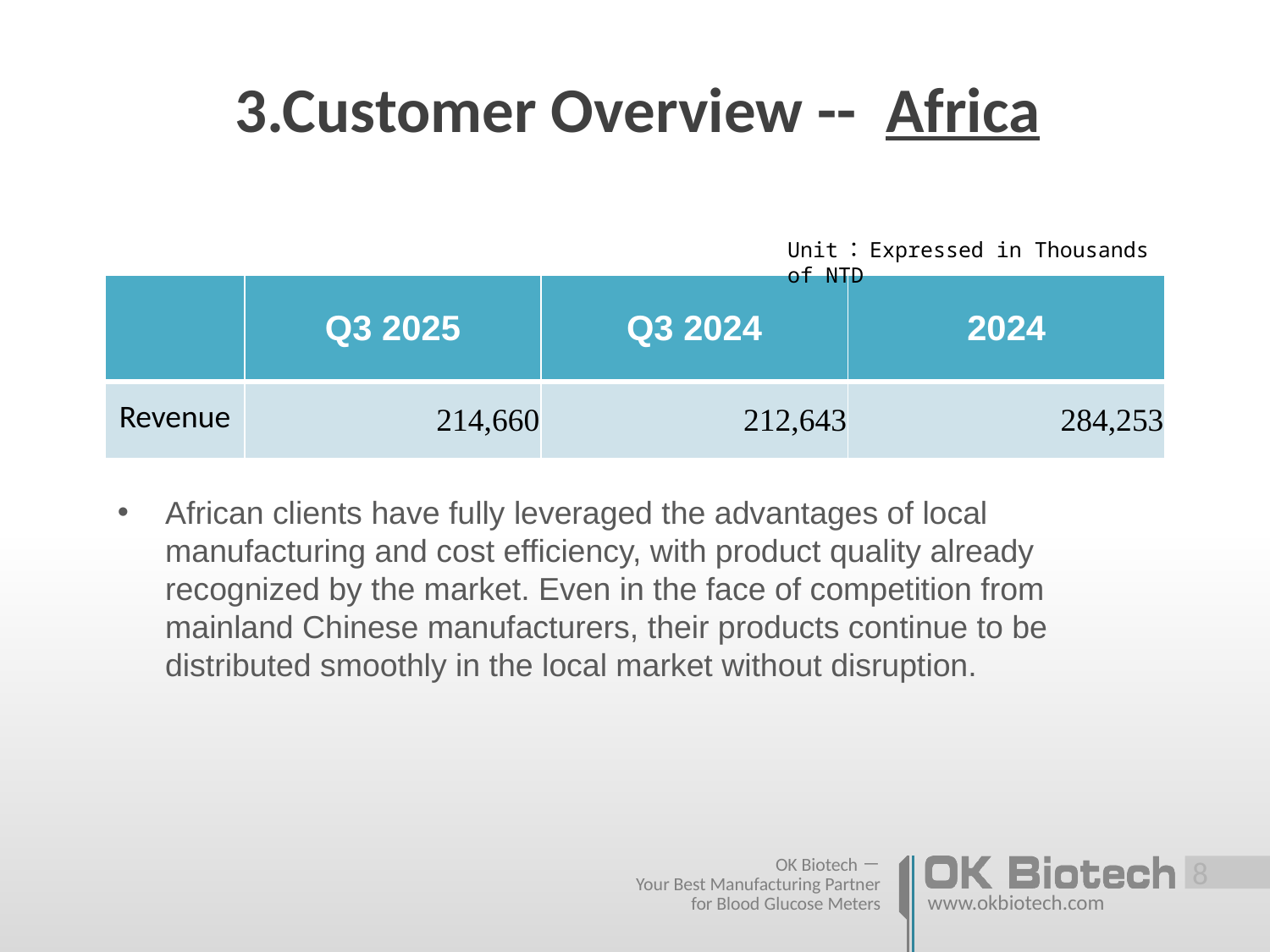

# 3.Customer Overview --  Africa
Unit：Expressed in Thousands of NTD
|  | Q3 2025 | Q3 2024 | 2024 |
| --- | --- | --- | --- |
| Revenue | 214,660 | 212,643 | 284,253 |
African clients have fully leveraged the advantages of local manufacturing and cost efficiency, with product quality already recognized by the market. Even in the face of competition from mainland Chinese manufacturers, their products continue to be distributed smoothly in the local market without disruption.
 8